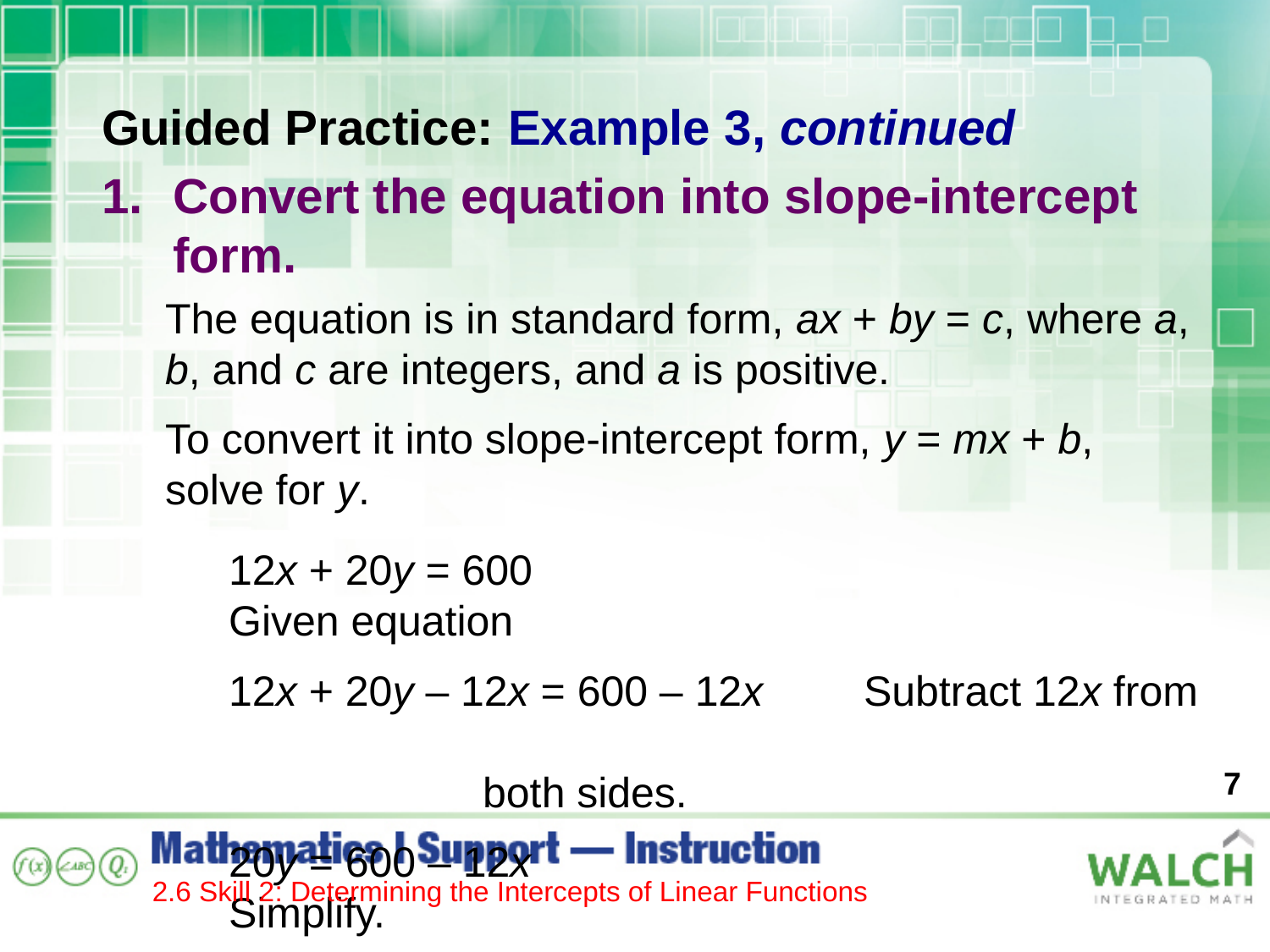

Guided Practice: Example 3, continued
Convert the equation into slope-intercept form.
The equation is in standard form, ax + by = c, where a, b, and c are integers, and a is positive.
To convert it into slope-intercept form, y = mx + b, solve for y.
12x + 20y = 600					Given equation
12x + 20y – 12x = 600 – 12x	Subtract 12x from 									both sides.
20y = 600 – 12x 					Simplify.
7
2.6 Skill 2: Determining the Intercepts of Linear Functions